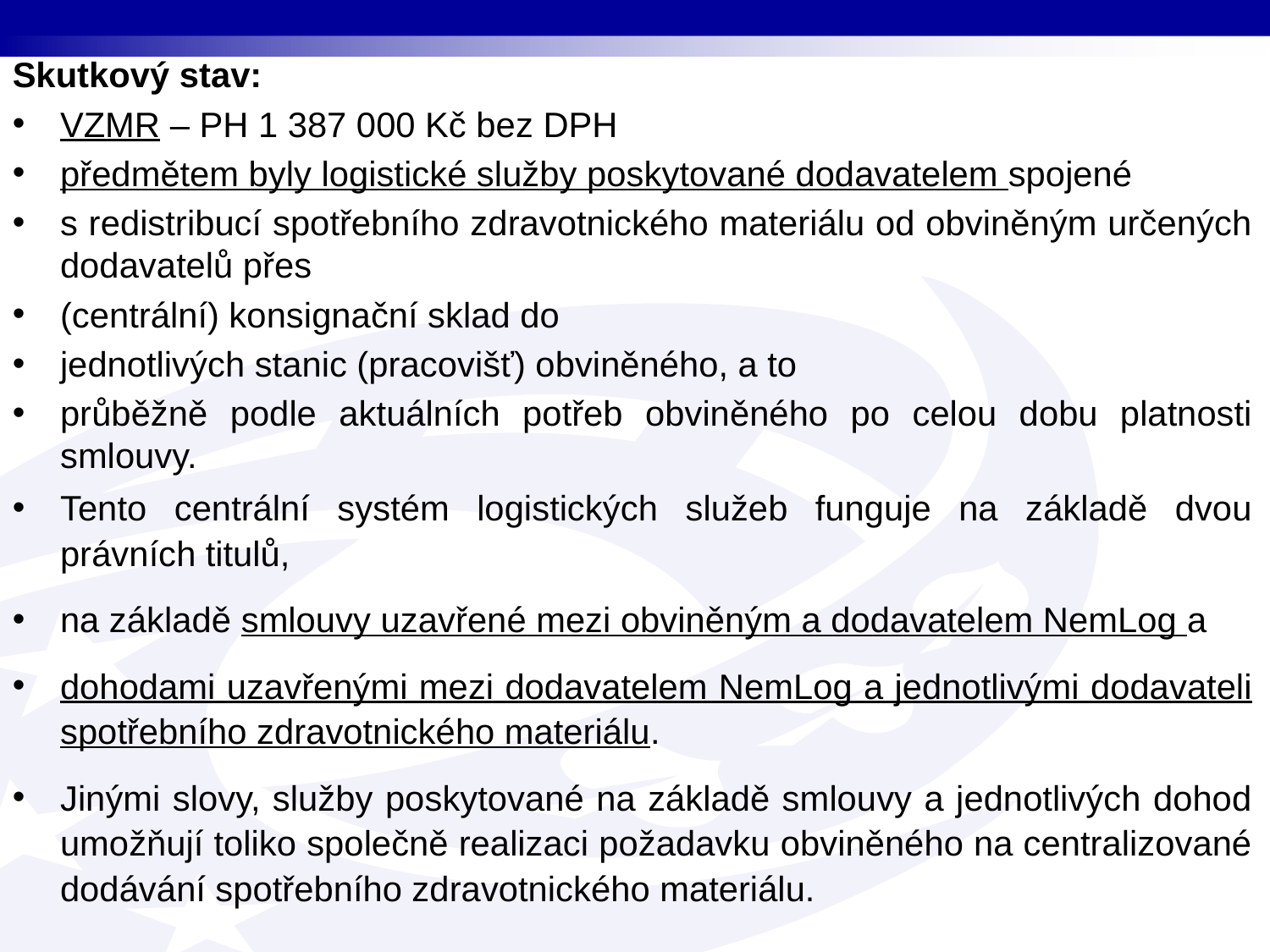

Skutkový stav:
VZMR – PH 1 387 000 Kč bez DPH
předmětem byly logistické služby poskytované dodavatelem spojené
s redistribucí spotřebního zdravotnického materiálu od obviněným určených dodavatelů přes
(centrální) konsignační sklad do
jednotlivých stanic (pracovišť) obviněného, a to
průběžně podle aktuálních potřeb obviněného po celou dobu platnosti smlouvy.
Tento centrální systém logistických služeb funguje na základě dvou právních titulů,
na základě smlouvy uzavřené mezi obviněným a dodavatelem NemLog a
dohodami uzavřenými mezi dodavatelem NemLog a jednotlivými dodavateli spotřebního zdravotnického materiálu.
Jinými slovy, služby poskytované na základě smlouvy a jednotlivých dohod umožňují toliko společně realizaci požadavku obviněného na centralizované dodávání spotřebního zdravotnického materiálu.